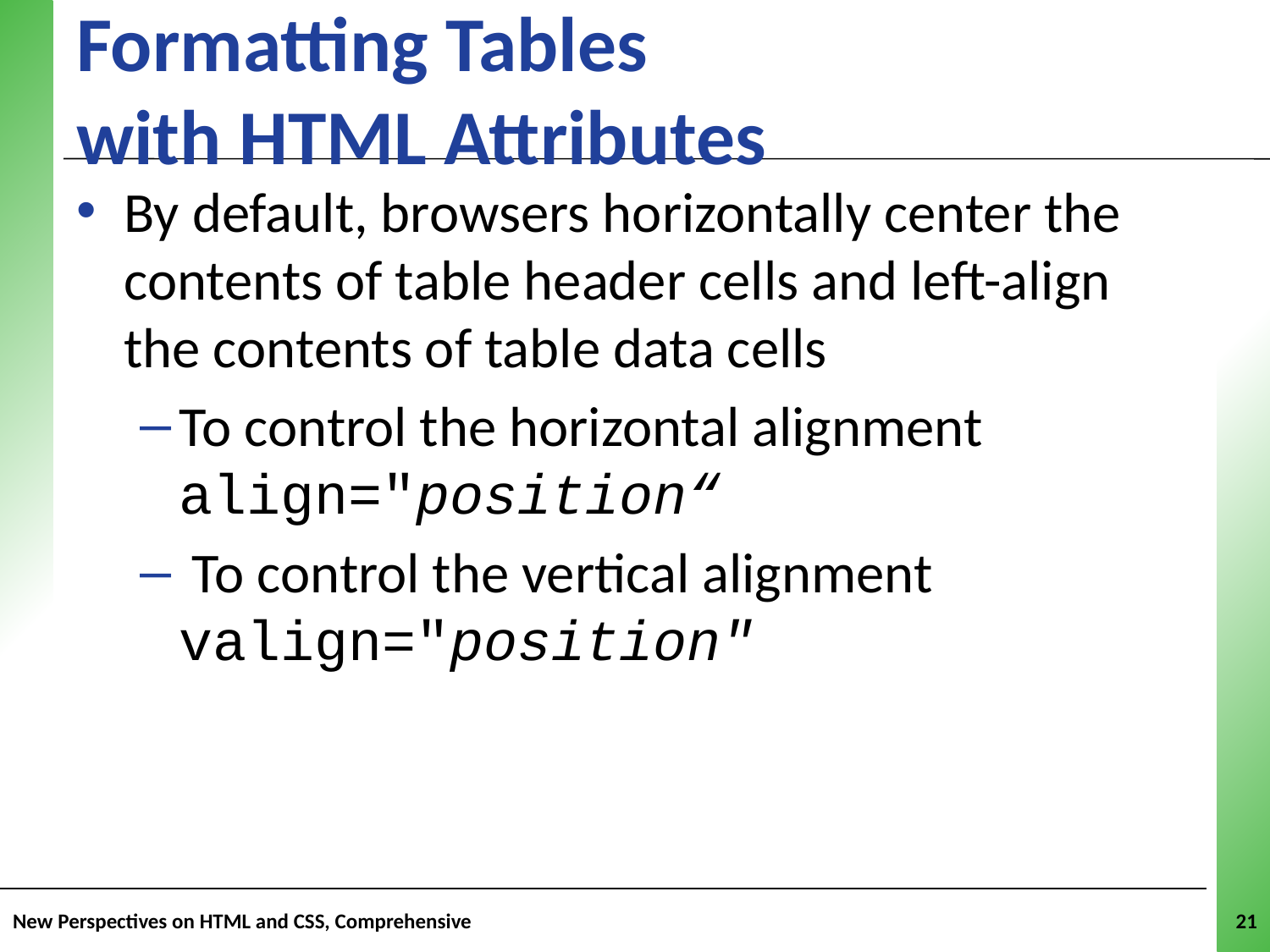

Formatting Tables
with HTML Attributes
By default, browsers horizontally center the contents of table header cells and left-align the contents of table data cells
To control the horizontal alignment
align="position“
 To control the vertical alignment
valign="position"
New Perspectives on HTML and CSS, Comprehensive
21